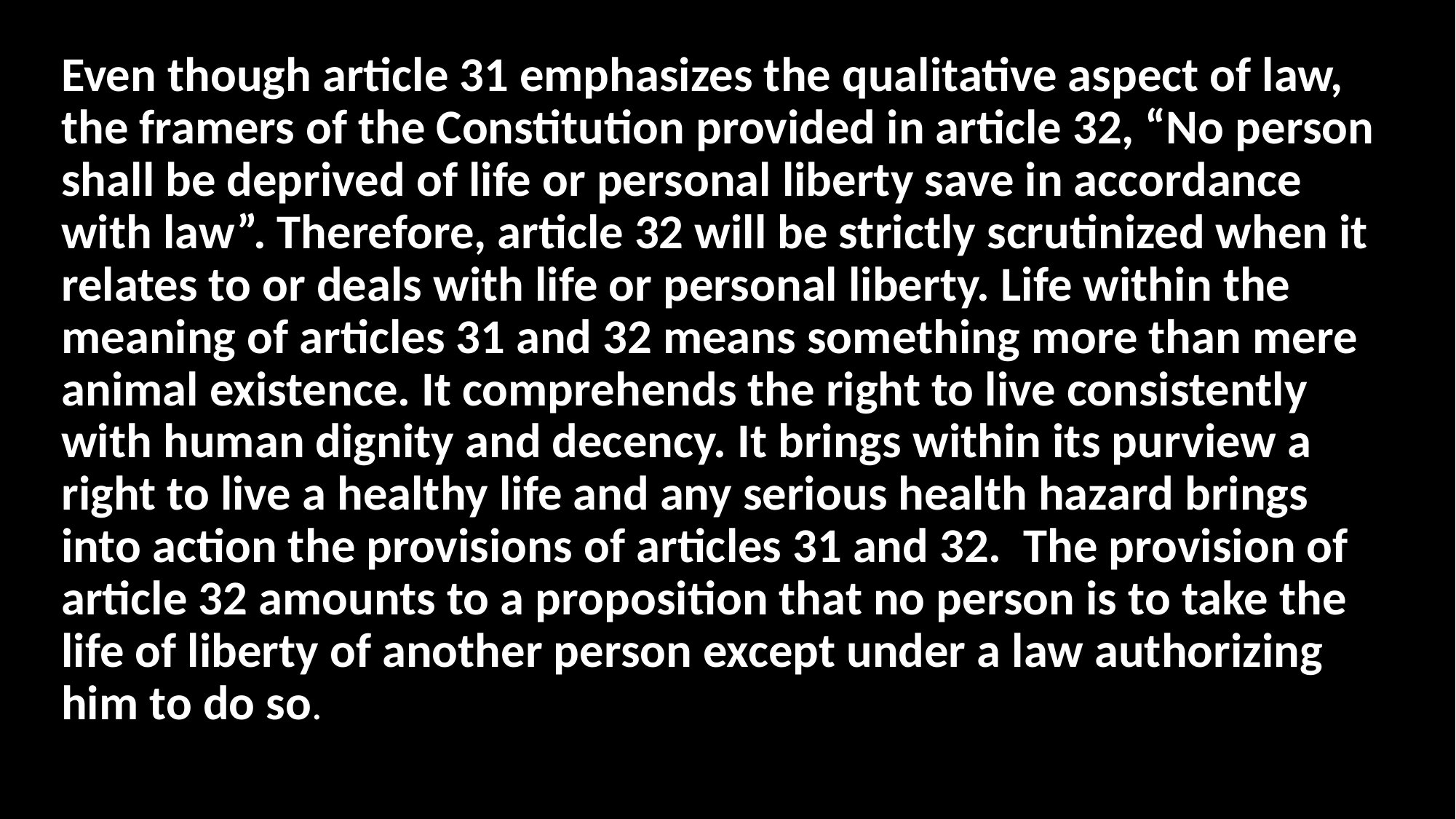

Even though article 31 emphasizes the qualitative aspect of law, the framers of the Constitution provided in article 32, “No person shall be deprived of life or personal liberty save in accordance with law”. Therefore, article 32 will be strictly scrutinized when it relates to or deals with life or personal liberty. Life within the meaning of articles 31 and 32 means something more than mere animal existence. It comprehends the right to live consistently with human dignity and decency. It brings within its purview a right to live a healthy life and any serious health hazard brings into action the provisions of articles 31 and 32.  The provision of article 32 amounts to a proposition that no person is to take the life of liberty of another person except under a law authorizing him to do so.